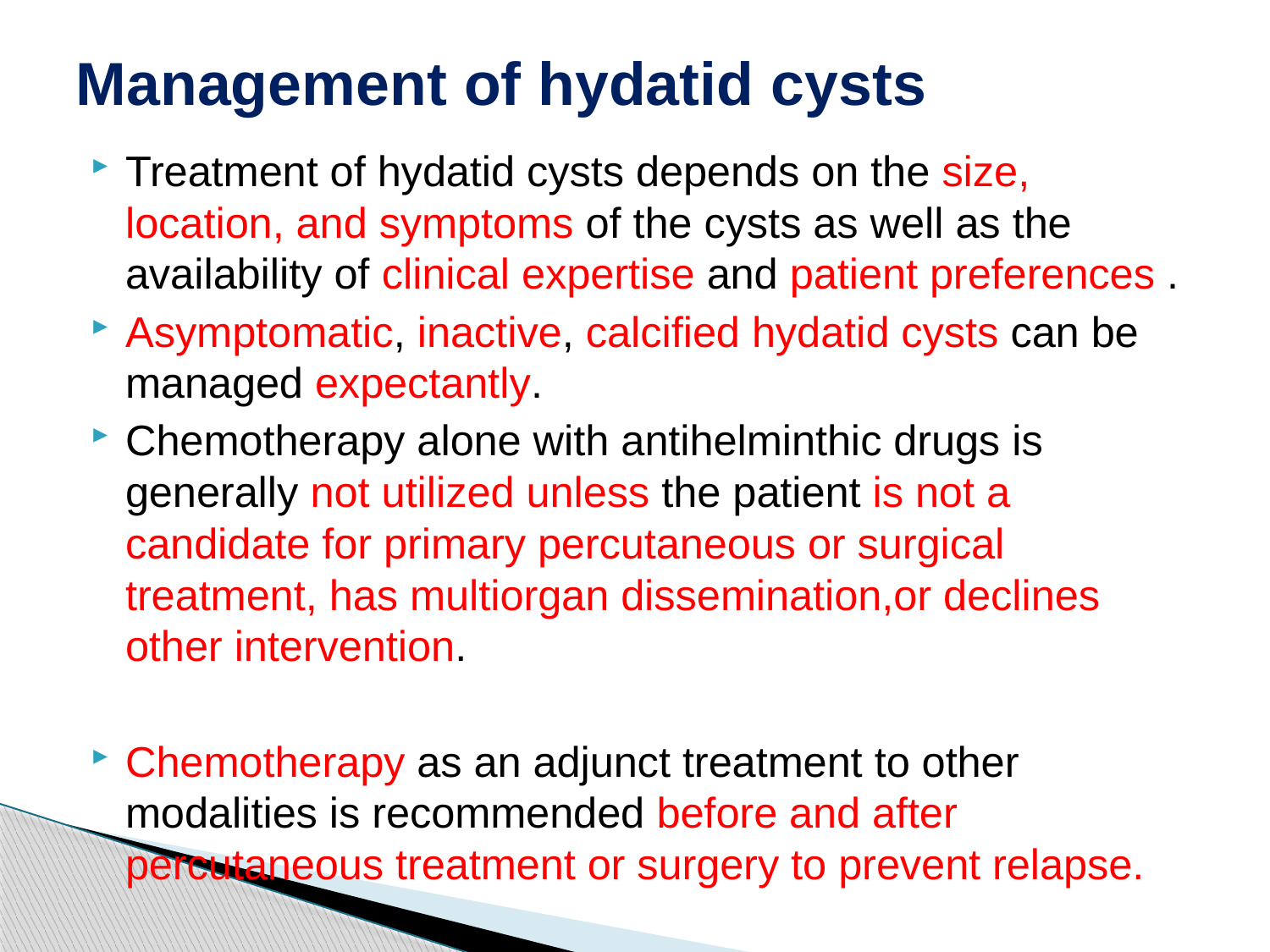

# Management of hydatid cysts
Treatment of hydatid cysts depends on the size, location, and symptoms of the cysts as well as the availability of clinical expertise and patient preferences .
Asymptomatic, inactive, calcified hydatid cysts can be managed expectantly.
Chemotherapy alone with antihelminthic drugs is generally not utilized unless the patient is not a candidate for primary percutaneous or surgical treatment, has multiorgan dissemination,or declines other intervention.

Chemotherapy as an adjunct treatment to other modalities is recommended before and after percutaneous treatment or surgery to prevent relapse.